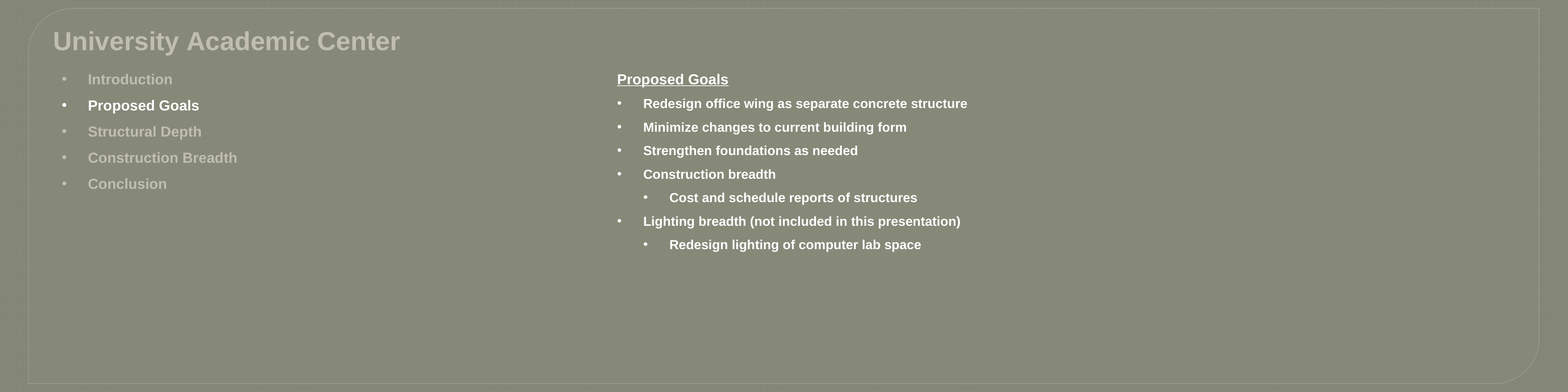

University Academic Center
Proposed Goals
Redesign office wing as separate concrete structure
Minimize changes to current building form
Strengthen foundations as needed
Construction breadth
Cost and schedule reports of structures
Lighting breadth (not included in this presentation)
Redesign lighting of computer lab space
Introduction
Proposed Goals
Structural Depth
Construction Breadth
Conclusion